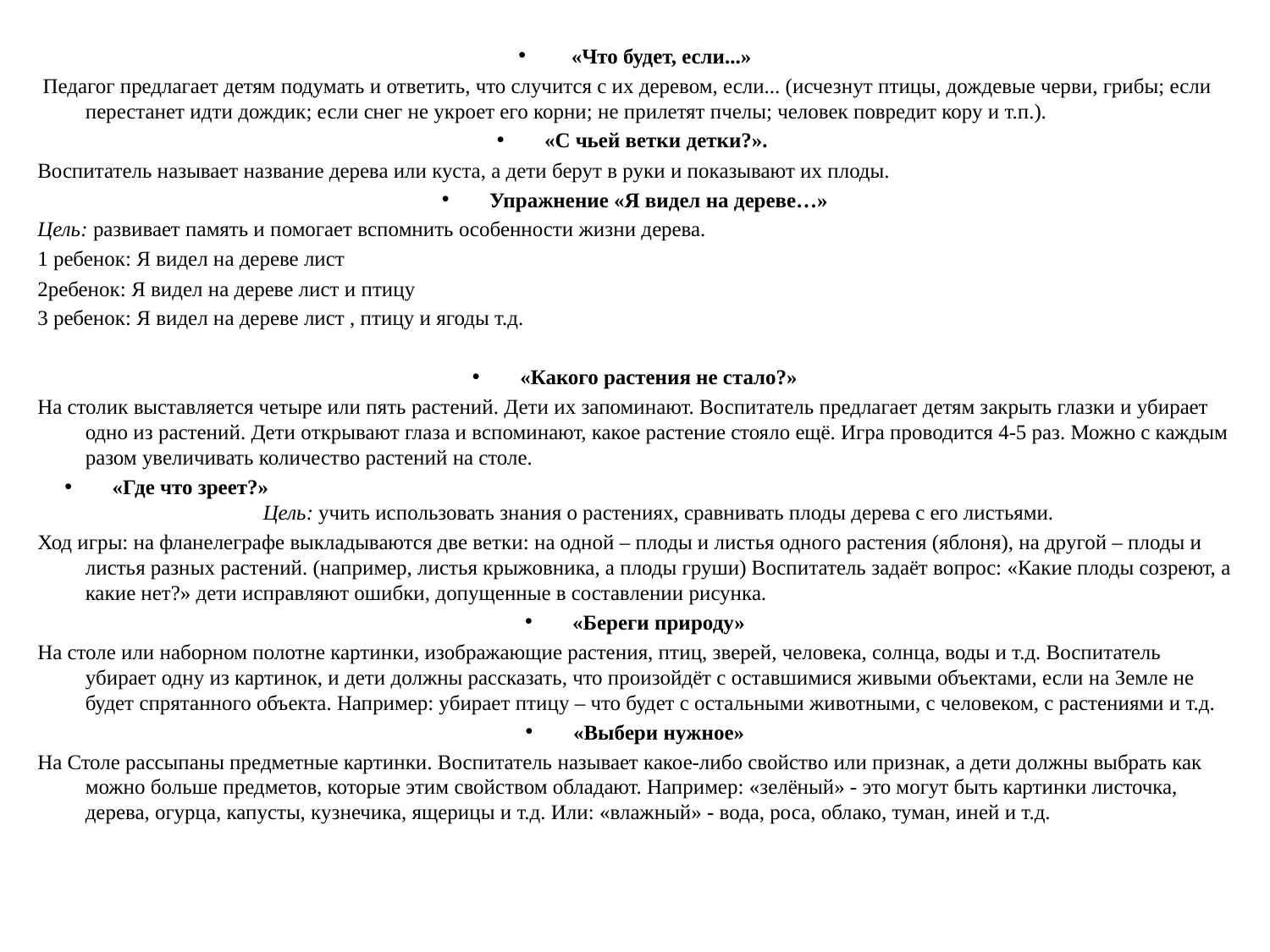

«Что будет, если...»
 Педагог предлагает детям подумать и ответить, что случится с их деревом, если... (исчезнут птицы, дождевые черви, грибы; если перестанет идти дождик; если снег не укроет его корни; не прилетят пчелы; человек повредит кору и т.п.).
«С чьей ветки детки?».
Воспитатель называет название дерева или куста, а дети берут в руки и показывают их плоды.
Упражнение «Я видел на дереве…»
Цель: развивает память и помогает вспомнить особенности жизни дерева.
1 ребенок: Я видел на дереве лист
2ребенок: Я видел на дереве лист и птицу
3 ребенок: Я видел на дереве лист , птицу и ягоды т.д.

«Какого растения не стало?»
На столик выставляется четыре или пять растений. Дети их запоминают. Воспитатель предлагает детям закрыть глазки и убирает одно из растений. Дети открывают глаза и вспоминают, какое растение стояло ещё. Игра проводится 4-5 раз. Можно с каждым разом увеличивать количество растений на столе.
«Где что зреет?»                                                                                                                                                                                  Цель: учить использовать знания о растениях, сравнивать плоды дерева с его листьями.
Ход игры: на фланелеграфе выкладываются две ветки: на одной – плоды и листья одного растения (яблоня), на другой – плоды и листья разных растений. (например, листья крыжовника, а плоды груши) Воспитатель задаёт вопрос: «Какие плоды созреют, а какие нет?» дети исправляют ошибки, допущенные в составлении рисунка.
«Береги природу»
На столе или наборном полотне картинки, изображающие растения, птиц, зверей, человека, солнца, воды и т.д. Воспитатель убирает одну из картинок, и дети должны рассказать, что произойдёт с оставшимися живыми объектами, если на Земле не будет спрятанного объекта. Например: убирает птицу – что будет с остальными животными, с человеком, с растениями и т.д.
«Выбери нужное»
На Столе рассыпаны предметные картинки. Воспитатель называет какое-либо свойство или признак, а дети должны выбрать как можно больше предметов, которые этим свойством обладают. Например: «зелёный» - это могут быть картинки листочка, дерева, огурца, капусты, кузнечика, ящерицы и т.д. Или: «влажный» - вода, роса, облако, туман, иней и т.д.